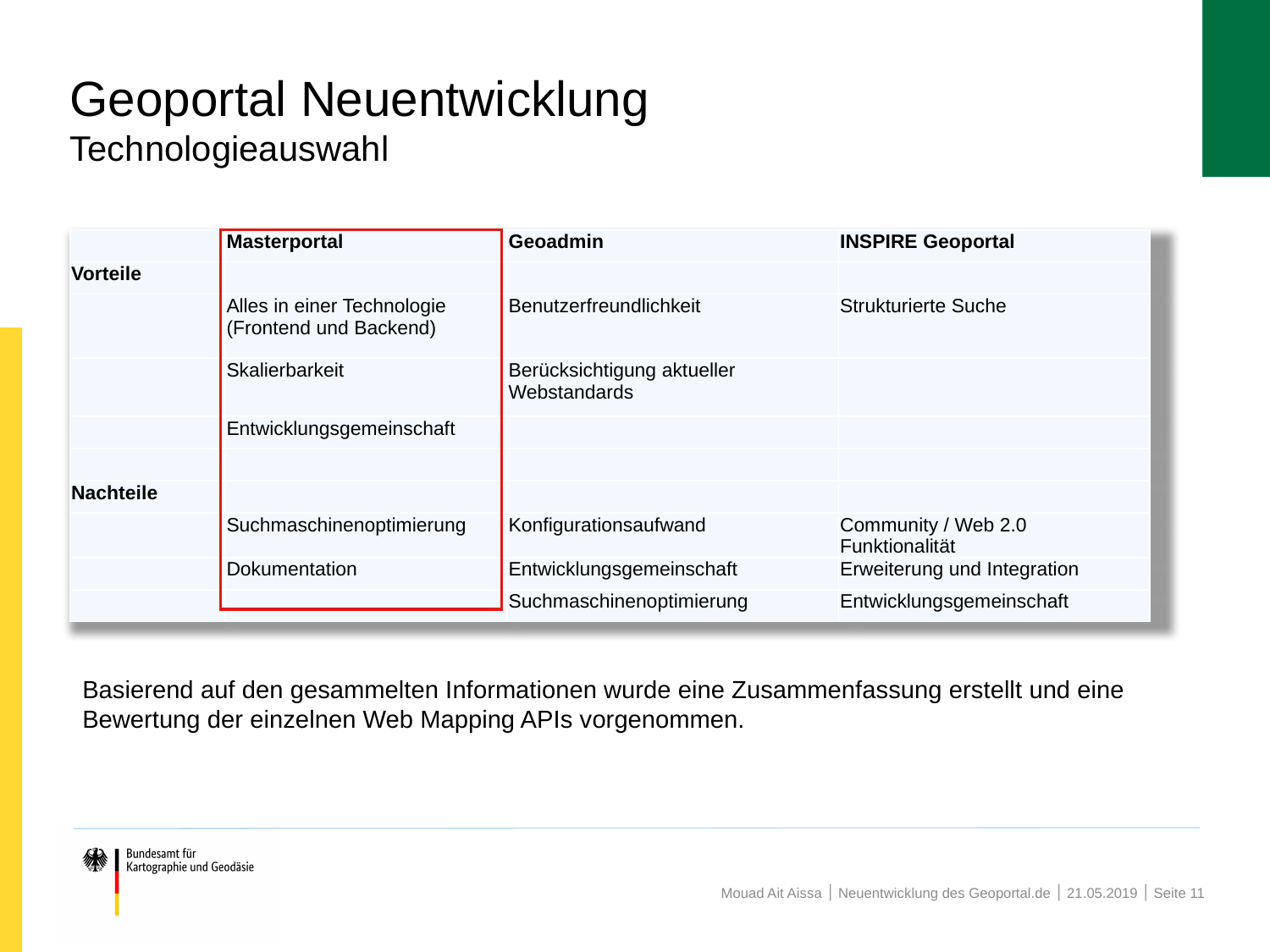

# Geoportal Neuentwicklung Technologieauswahl
|  | Masterportal | Geoadmin | INSPIRE Geoportal |
| --- | --- | --- | --- |
| Vorteile |  |  |  |
|  | Alles in einer Technologie (Frontend und Backend) | Benutzerfreundlichkeit | Strukturierte Suche |
|  | Skalierbarkeit | Berücksichtigung aktueller Webstandards |  |
|  | Entwicklungsgemeinschaft |  |  |
|  |  |  |  |
| Nachteile |  |  |  |
|  | Suchmaschinenoptimierung | Konfigurationsaufwand | Community / Web 2.0 Funktionalität |
|  | Dokumentation | Entwicklungsgemeinschaft | Erweiterung und Integration |
|  |  | Suchmaschinenoptimierung | Entwicklungsgemeinschaft |

Basierend auf den gesammelten Informationen wurde eine Zusammenfassung erstellt und eine Bewertung der einzelnen Web Mapping APIs vorgenommen.